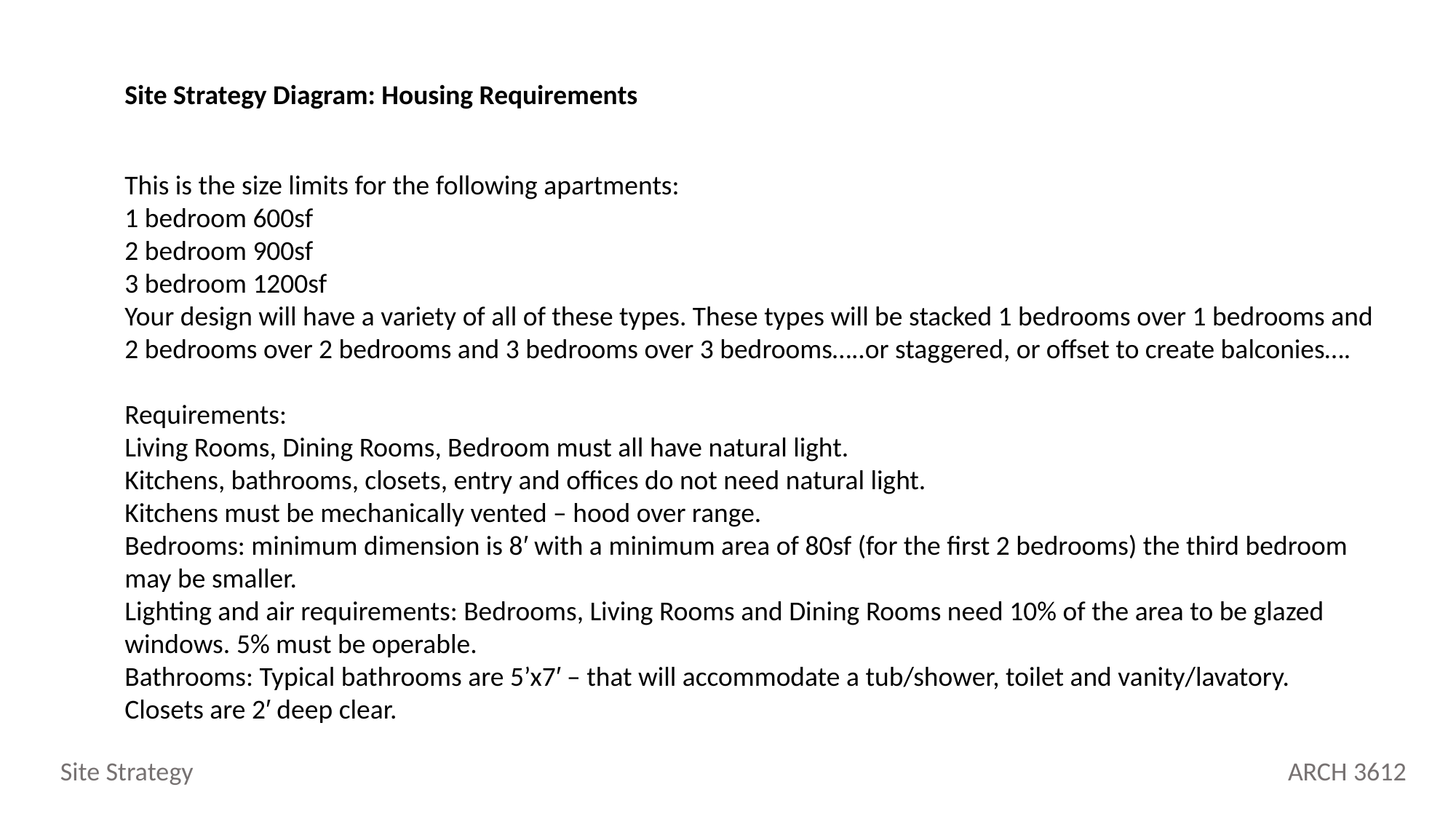

Site Strategy Diagram: Housing Requirements
This is the size limits for the following apartments:
1 bedroom 600sf
2 bedroom 900sf
3 bedroom 1200sf
Your design will have a variety of all of these types. These types will be stacked 1 bedrooms over 1 bedrooms and 2 bedrooms over 2 bedrooms and 3 bedrooms over 3 bedrooms…..or staggered, or offset to create balconies….

Requirements:
Living Rooms, Dining Rooms, Bedroom must all have natural light.
Kitchens, bathrooms, closets, entry and offices do not need natural light.
Kitchens must be mechanically vented – hood over range.
Bedrooms: minimum dimension is 8′ with a minimum area of 80sf (for the first 2 bedrooms) the third bedroom may be smaller.
Lighting and air requirements: Bedrooms, Living Rooms and Dining Rooms need 10% of the area to be glazed windows. 5% must be operable.
Bathrooms: Typical bathrooms are 5’x7′ – that will accommodate a tub/shower, toilet and vanity/lavatory.
Closets are 2′ deep clear.

Site Strategy
ARCH 3612